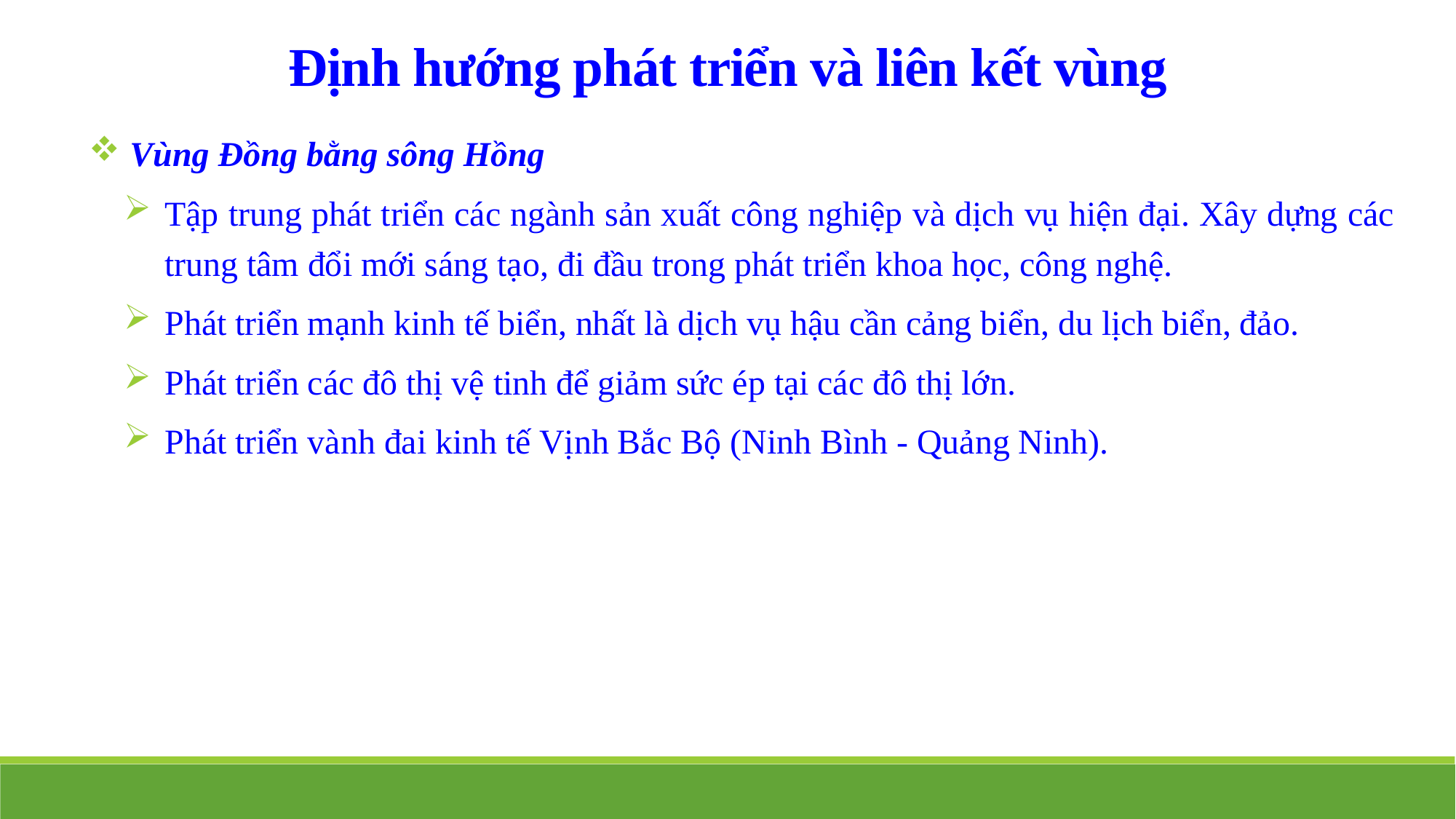

Định hướng phát triển và liên kết vùng
Vùng Đồng bằng sông Hồng
Tập trung phát triển các ngành sản xuất công nghiệp và dịch vụ hiện đại. Xây dựng các trung tâm đổi mới sáng tạo, đi đầu trong phát triển khoa học, công nghệ.
Phát triển mạnh kinh tế biển, nhất là dịch vụ hậu cần cảng biển, du lịch biển, đảo.
Phát triển các đô thị vệ tinh để giảm sức ép tại các đô thị lớn.
Phát triển vành đai kinh tế Vịnh Bắc Bộ (Ninh Bình - Quảng Ninh).